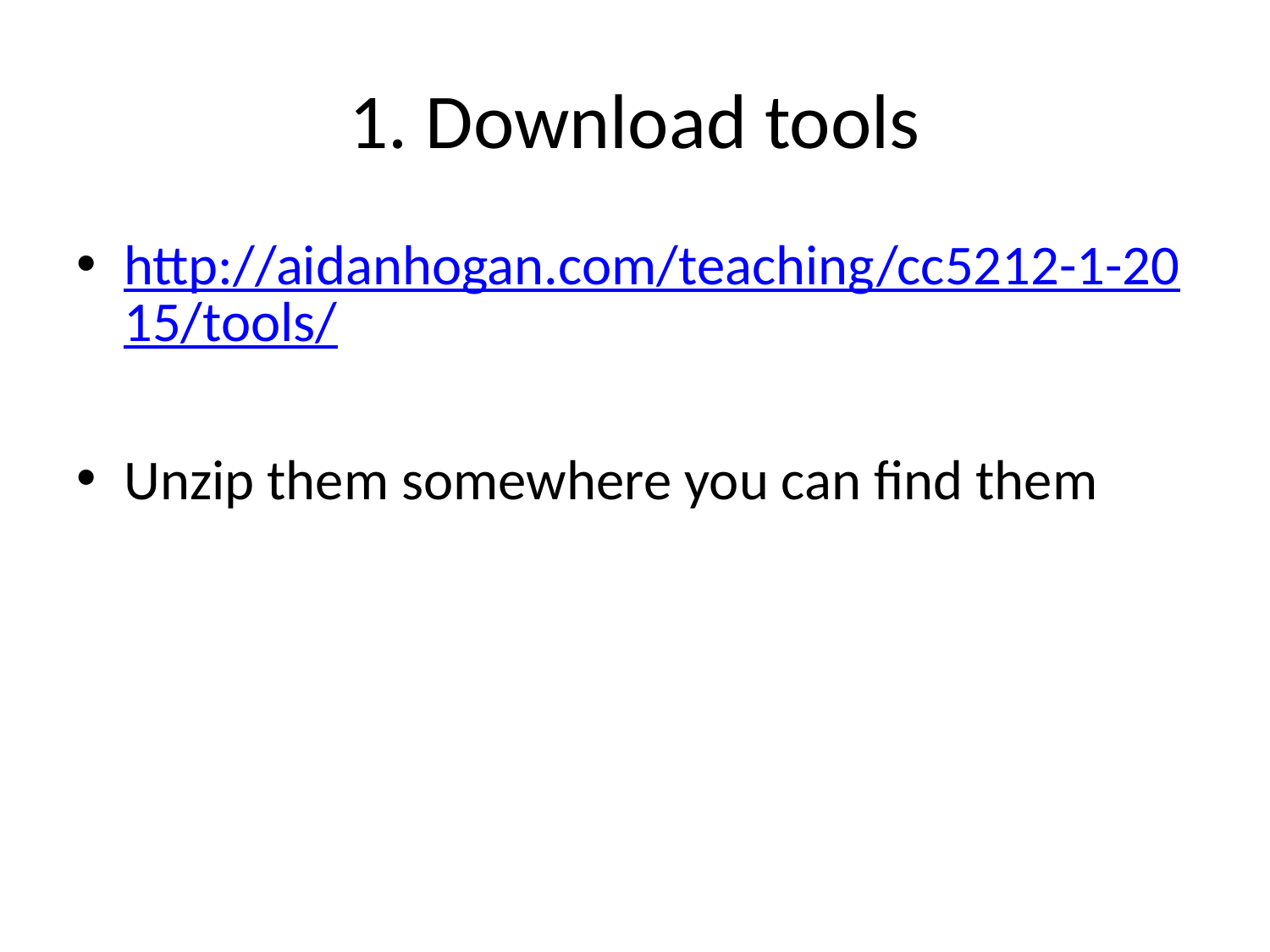

# 1. Download tools
http://aidanhogan.com/teaching/cc5212-1-2015/tools/

Unzip them somewhere you can find them